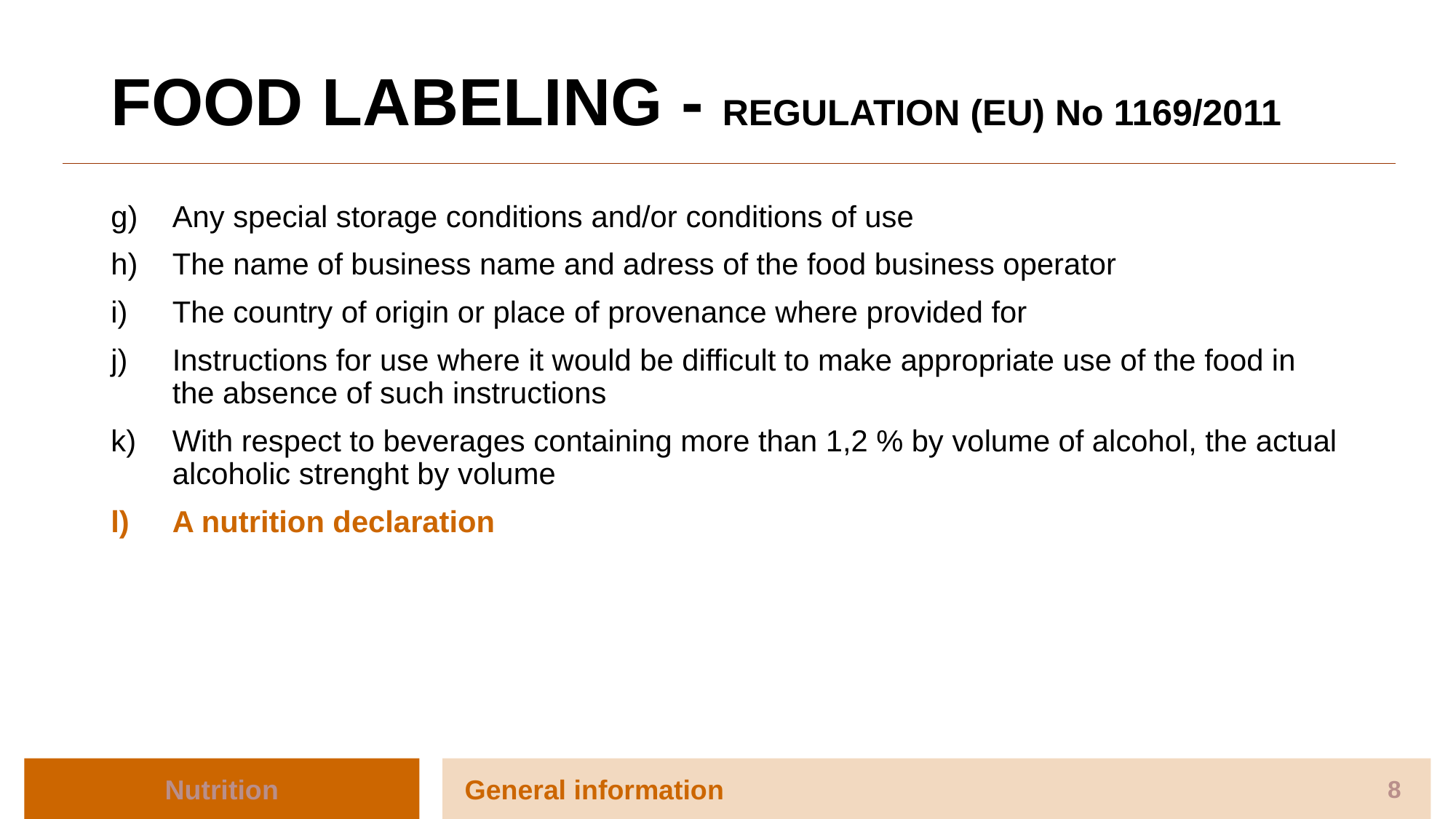

# FOOD LABELING - REGULATION (EU) No 1169/2011
Any special storage conditions and/or conditions of use
The name of business name and adress of the food business operator
The country of origin or place of provenance where provided for
Instructions for use where it would be difficult to make appropriate use of the food in the absence of such instructions
With respect to beverages containing more than 1,2 % by volume of alcohol, the actual alcoholic strenght by volume
A nutrition declaration
Nutrition
General information
8